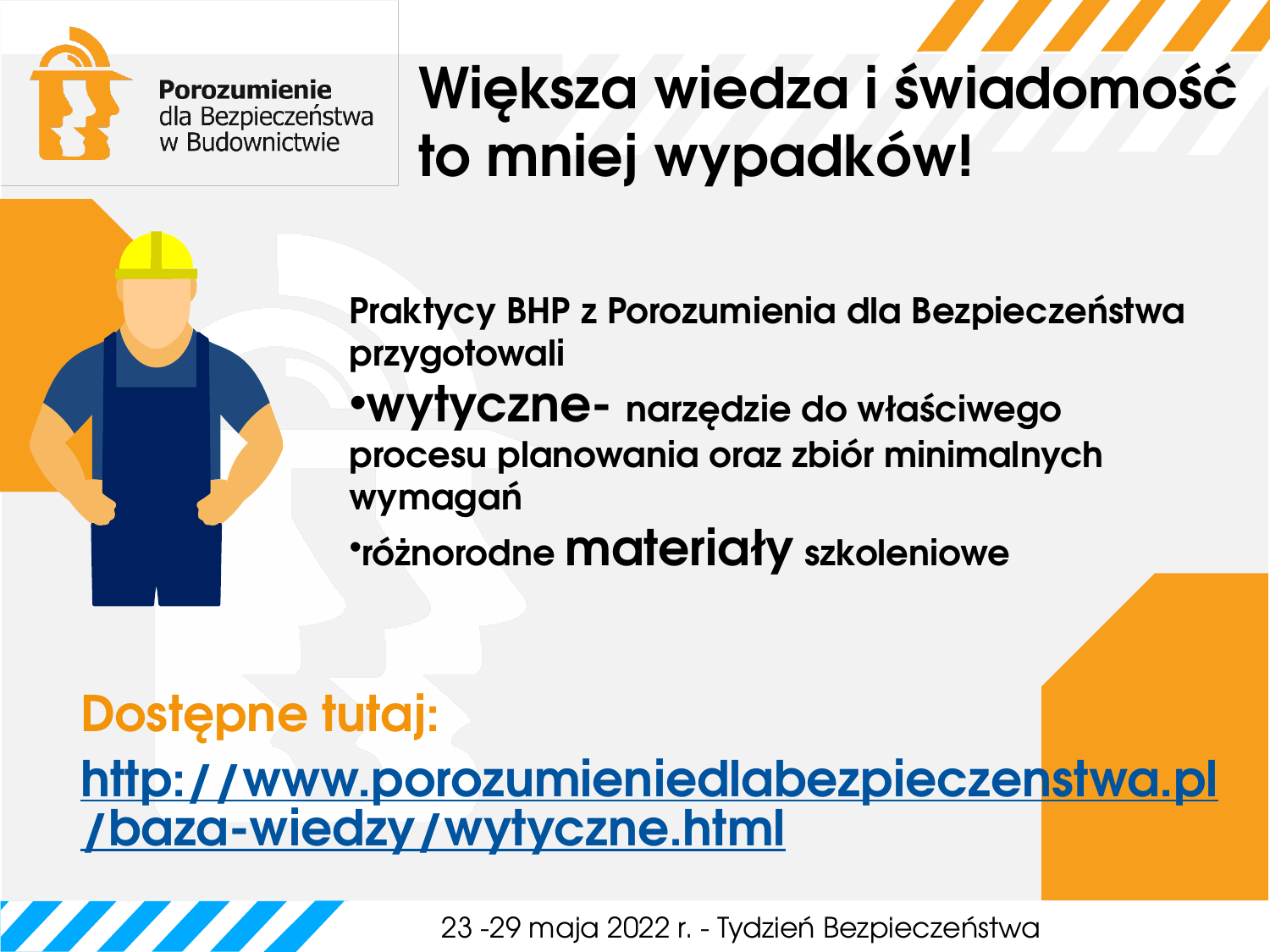

Większa wiedza i świadomość
to mniej wypadków!

Praktycy BHP z Porozumienia dla Bezpieczeństwa przygotowali
wytyczne- narzędzie do właściwego procesu planowania oraz zbiór minimalnych wymagań
różnorodne materiały szkoleniowe

Dostępne tutaj:

http://www.porozumieniedlabezpieczenstwa.pl/baza-wiedzy/wytyczne.html
23 -29 maja 2022 r. - Tydzień Bezpieczeństwa